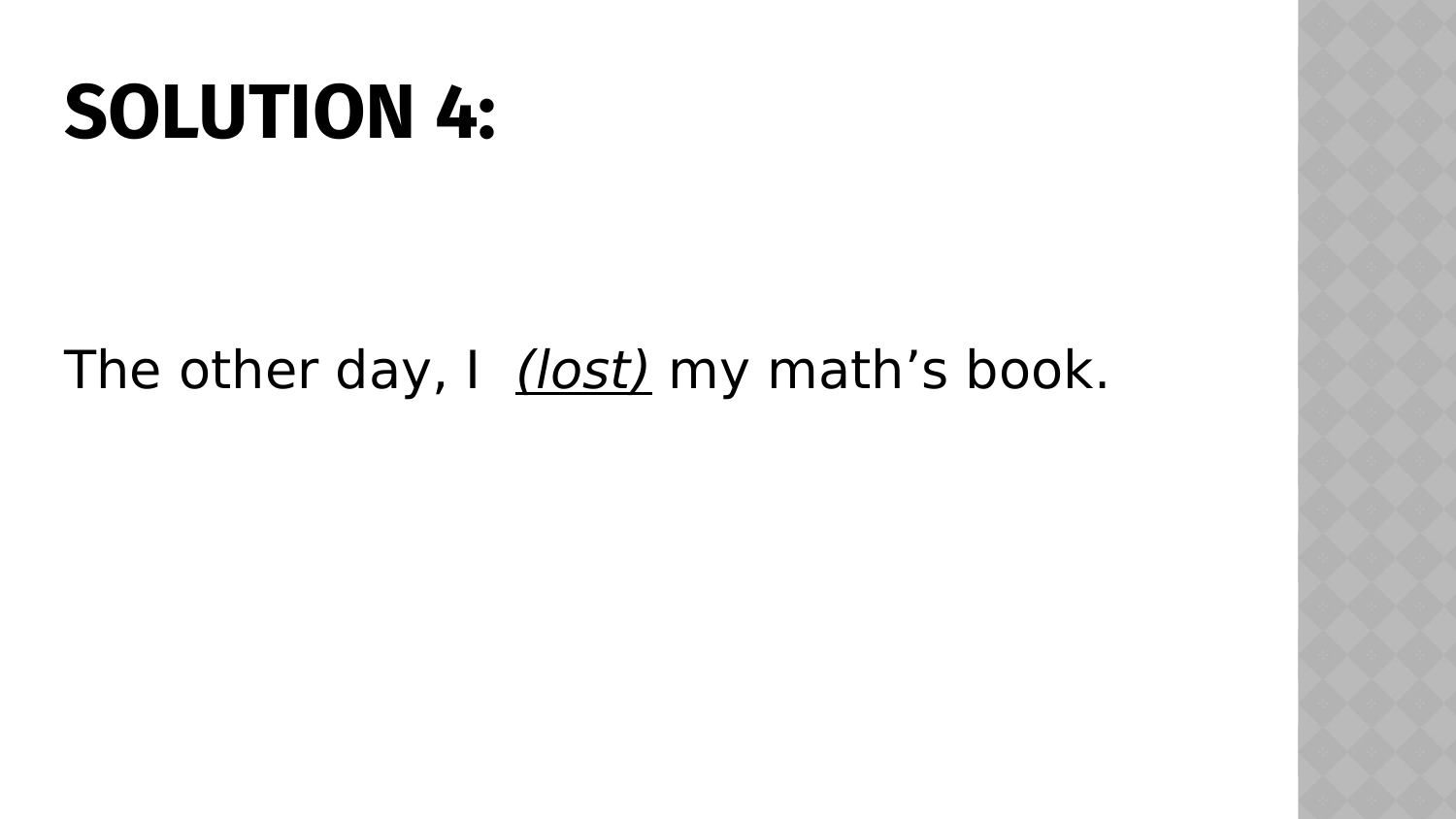

# Solution 4:

The other day, I  (lost) my math’s book.